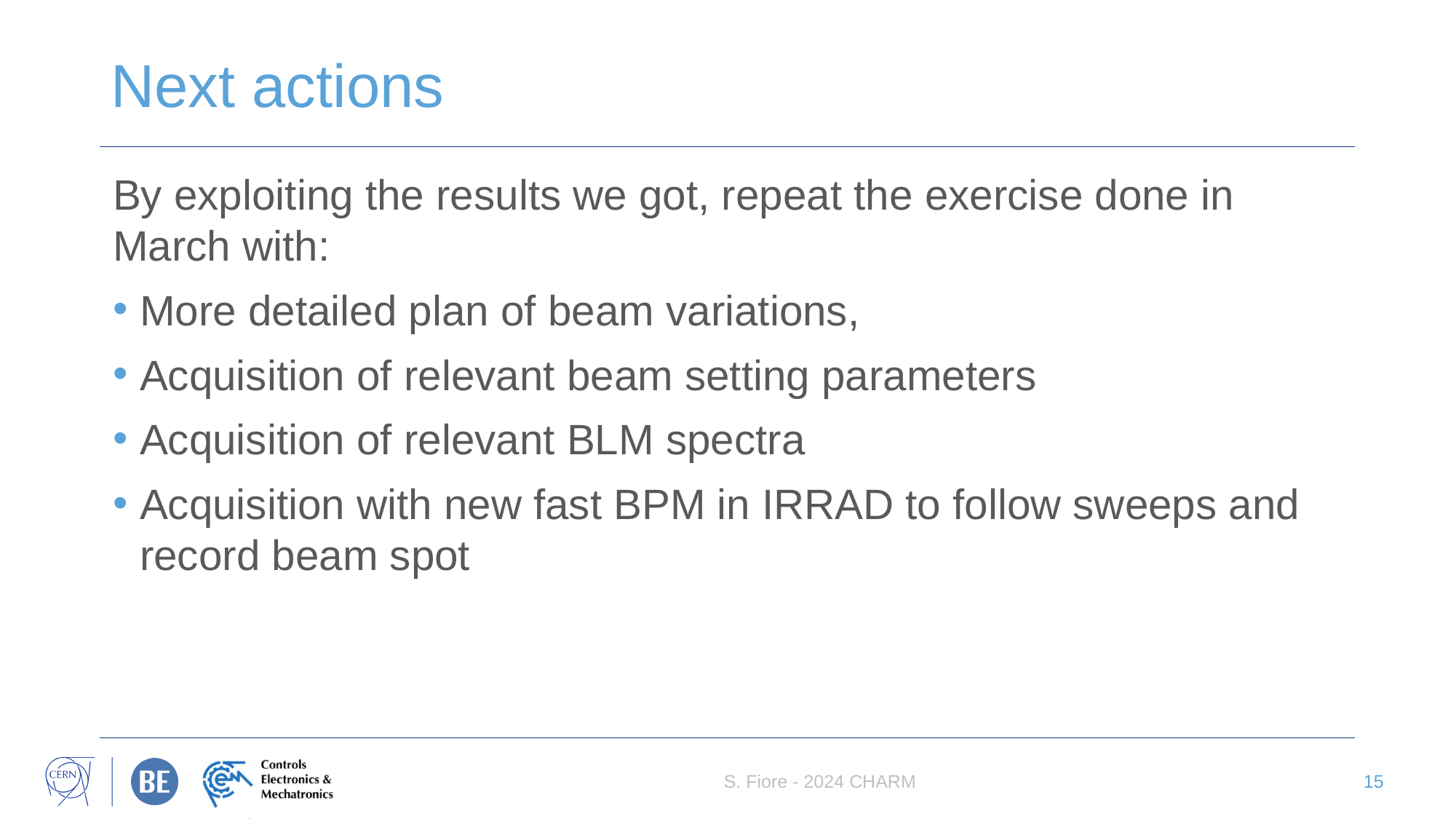

# Next actions
By exploiting the results we got, repeat the exercise done in March with:
More detailed plan of beam variations,
Acquisition of relevant beam setting parameters
Acquisition of relevant BLM spectra
Acquisition with new fast BPM in IRRAD to follow sweeps and record beam spot
S. Fiore - 2024 CHARM
15